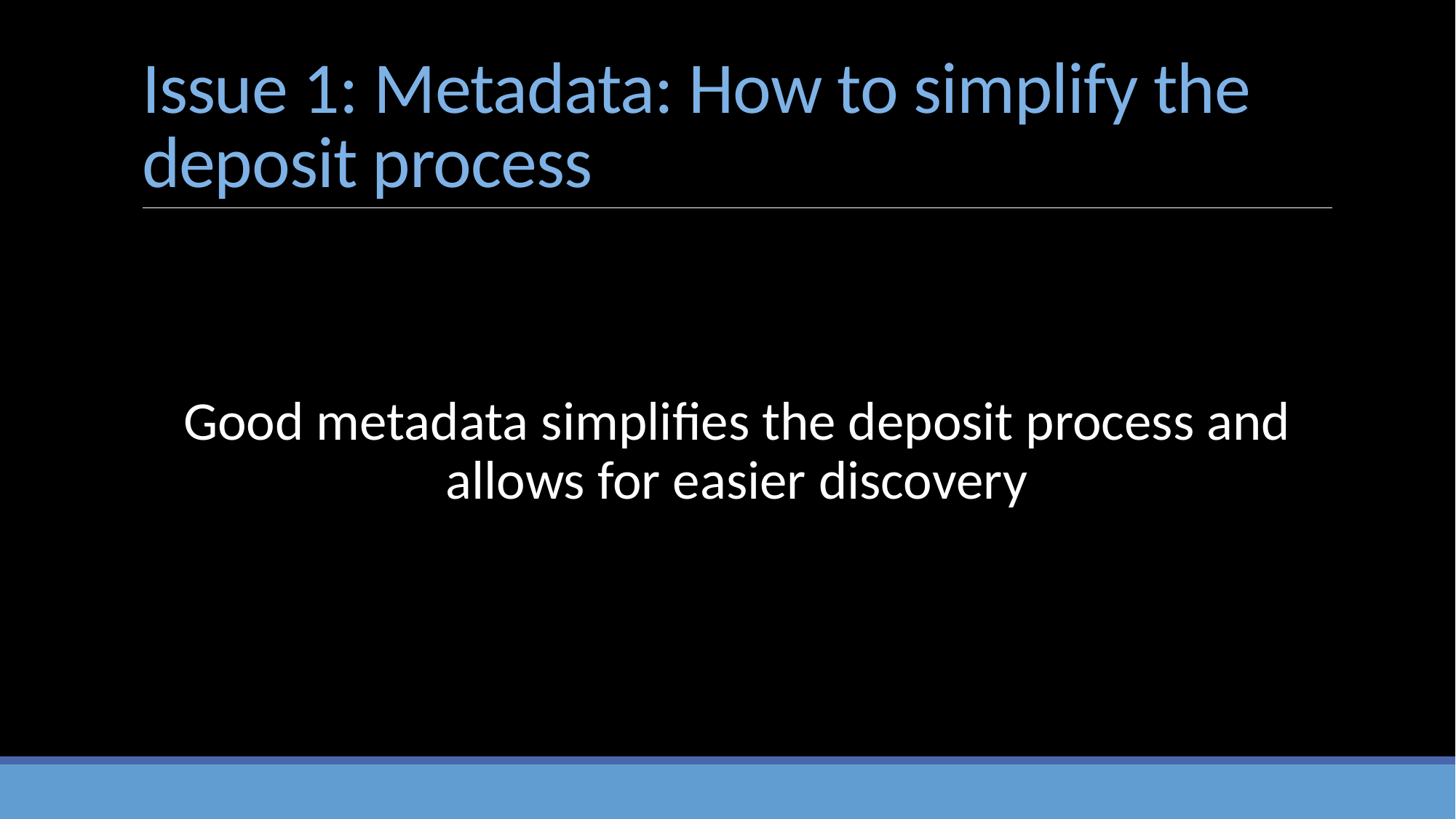

# Issue 1: Metadata: How to simplify the deposit process

Good metadata simplifies the deposit process and allows for easier discovery